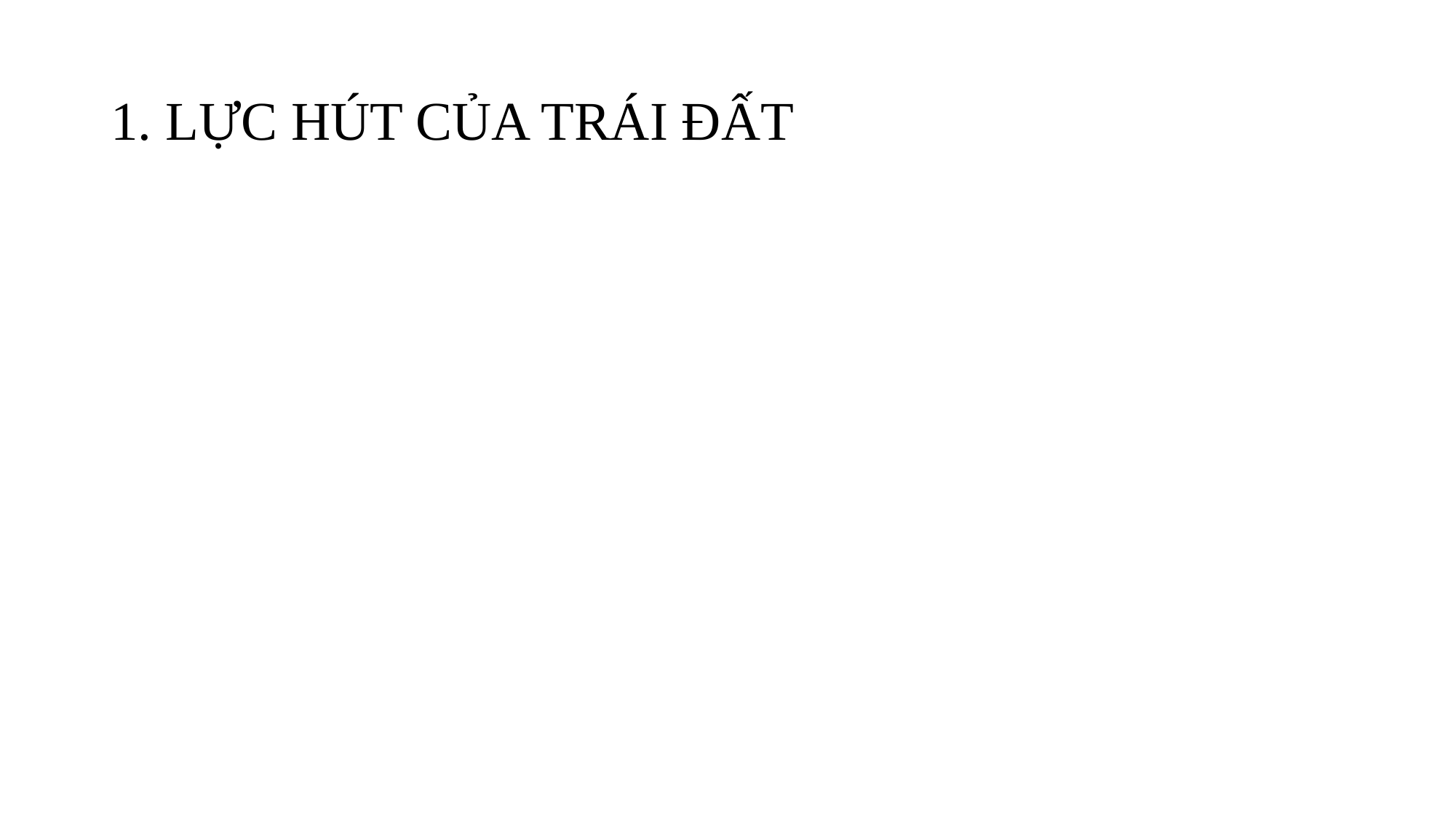

# 1. LỰC HÚT CỦA TRÁI ĐẤT